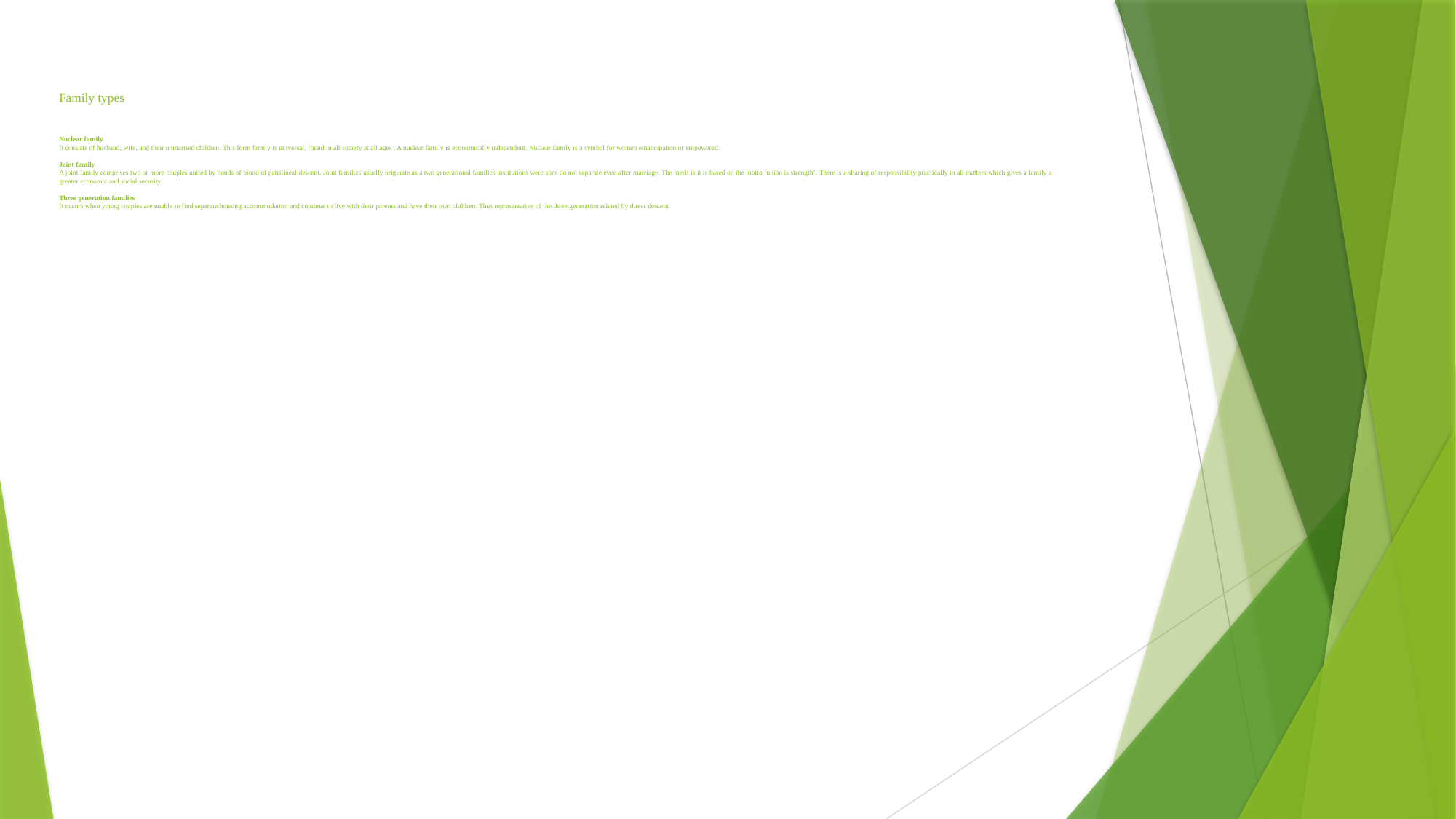

# Family types Nuclear family It consists of husband, wife, and their unmarried children. This form family is universal, found in all society at all ages . A nuclear family is economically independent. Nuclear family is a symbol for women emancipation or empowered. Joint family A joint family comprises two or more couples united by bonds of blood of patrilineal descent. Joint families usually originate as a two generational families institutions were sons do not separate even after marriage. The merit is it is based on the motto ‘union is strength’. There is a sharing of responsibility practically in all matters which gives a family a greater economic and social security Three generation families It occurs when young couples are unable to find separate housing accommodation and continue to live with their parents and have their own children. Thus representative of the three generation related by direct descent.